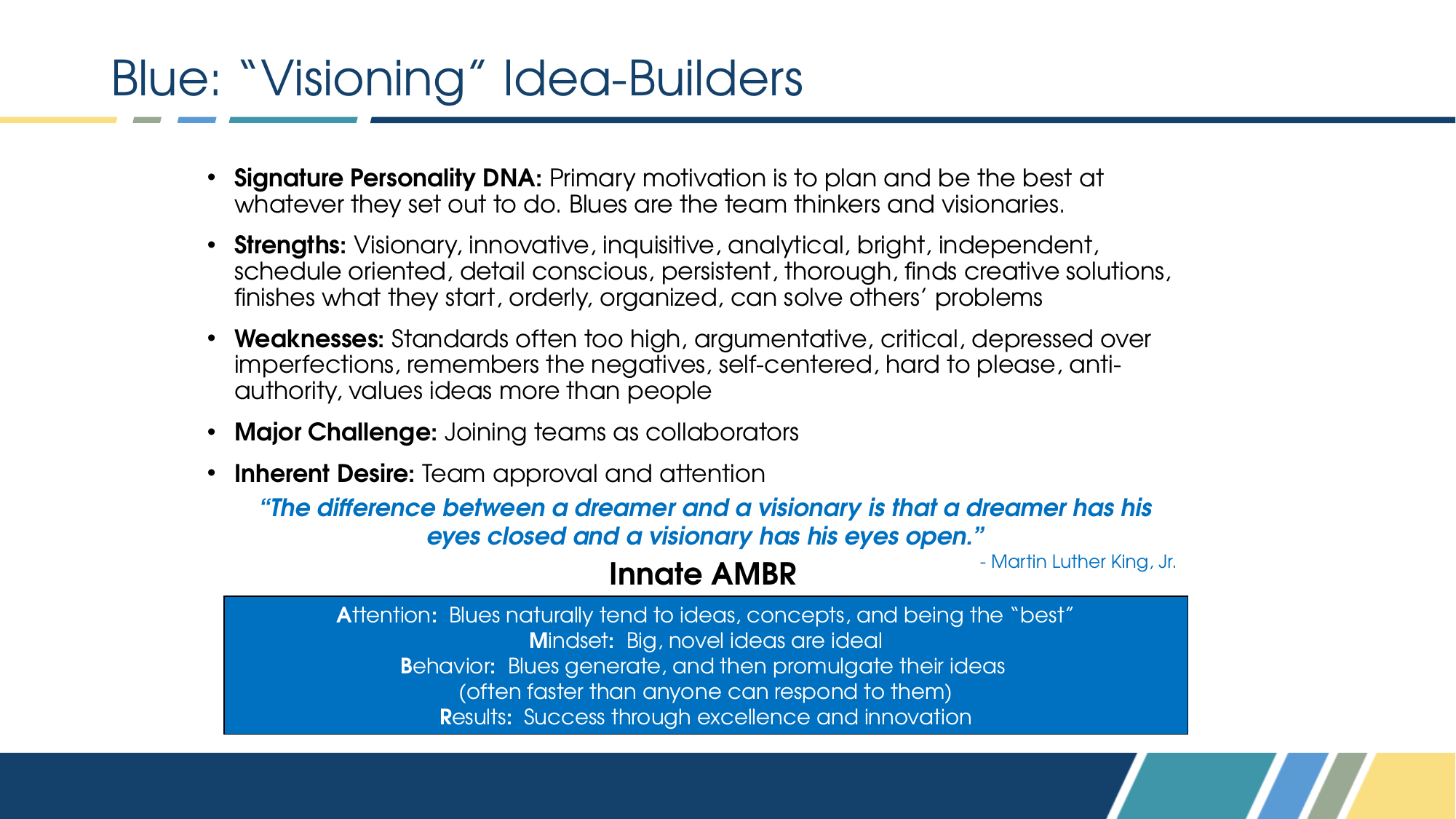

# Blue: “Visioning” Idea-Builders
Signature Personality DNA: Primary motivation is to plan and be the best at whatever they set out to do. Blues are the team thinkers and visionaries.
Strengths: Visionary, innovative, inquisitive, analytical, bright, independent, schedule oriented, detail conscious, persistent, thorough, finds creative solutions, finishes what they start, orderly, organized, can solve others’ problems
Weaknesses: Standards often too high, argumentative, critical, depressed over imperfections, remembers the negatives, self-centered, hard to please, anti-authority, values ideas more than people
Major Challenge: Joining teams as collaborators
Inherent Desire: Team approval and attention

“The difference between a dreamer and a visionary is that a dreamer has his eyes closed and a visionary has his eyes open.”
- Martin Luther King, Jr.
Innate AMBR
Attention:  Blues naturally tend to ideas, concepts, and being the “best”
Mindset:  Big, novel ideas are ideal
Behavior:  Blues generate, and then promulgate their ideas
(often faster than anyone can respond to them)
Results:  Success through excellence and innovation